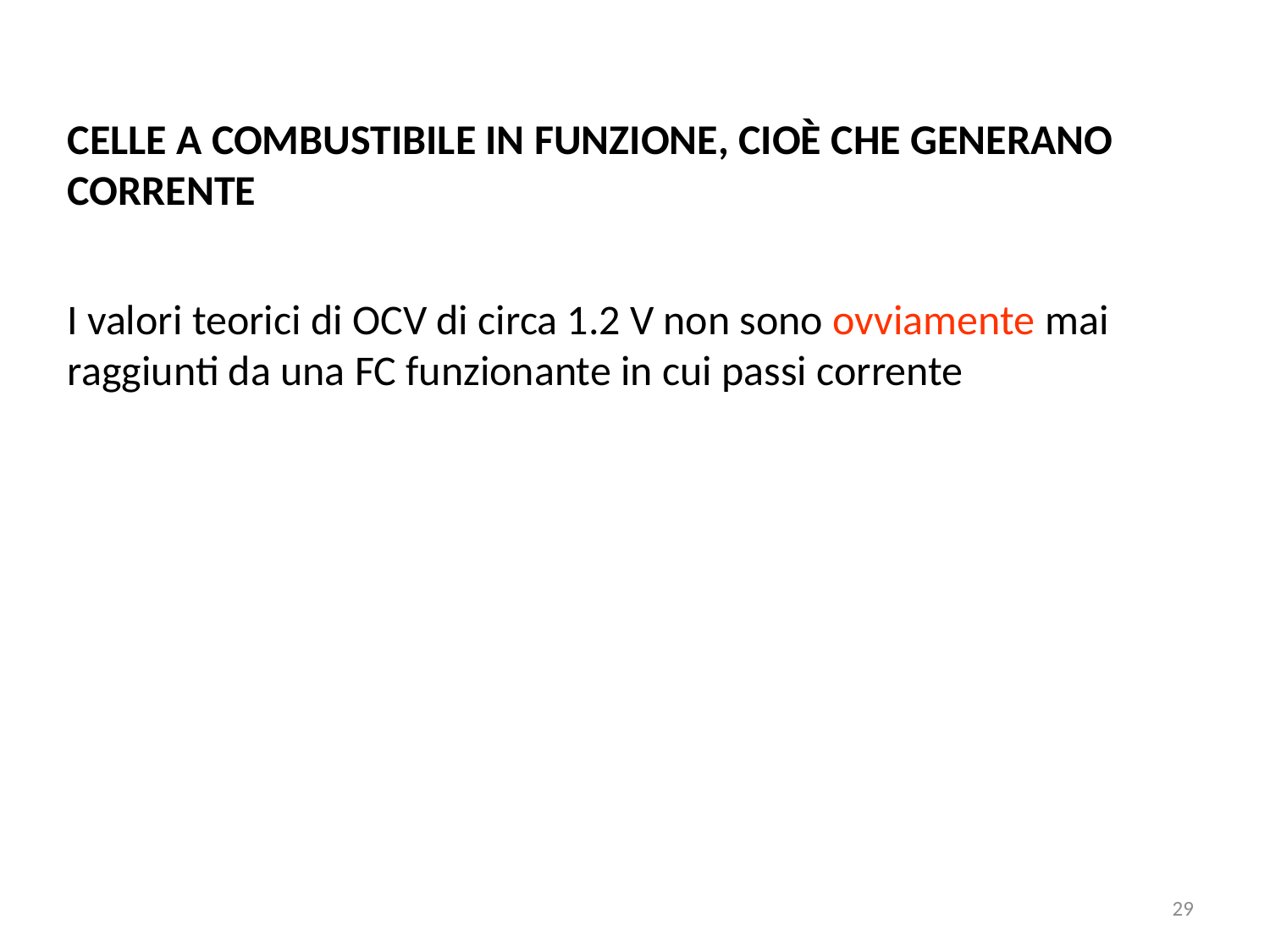

CELLE A COMBUSTIBILE IN FUNZIONE, CIOÈ CHE GENERANO CORRENTE
I valori teorici di OCV di circa 1.2 V non sono ovviamente mai raggiunti da una FC funzionante in cui passi corrente
29